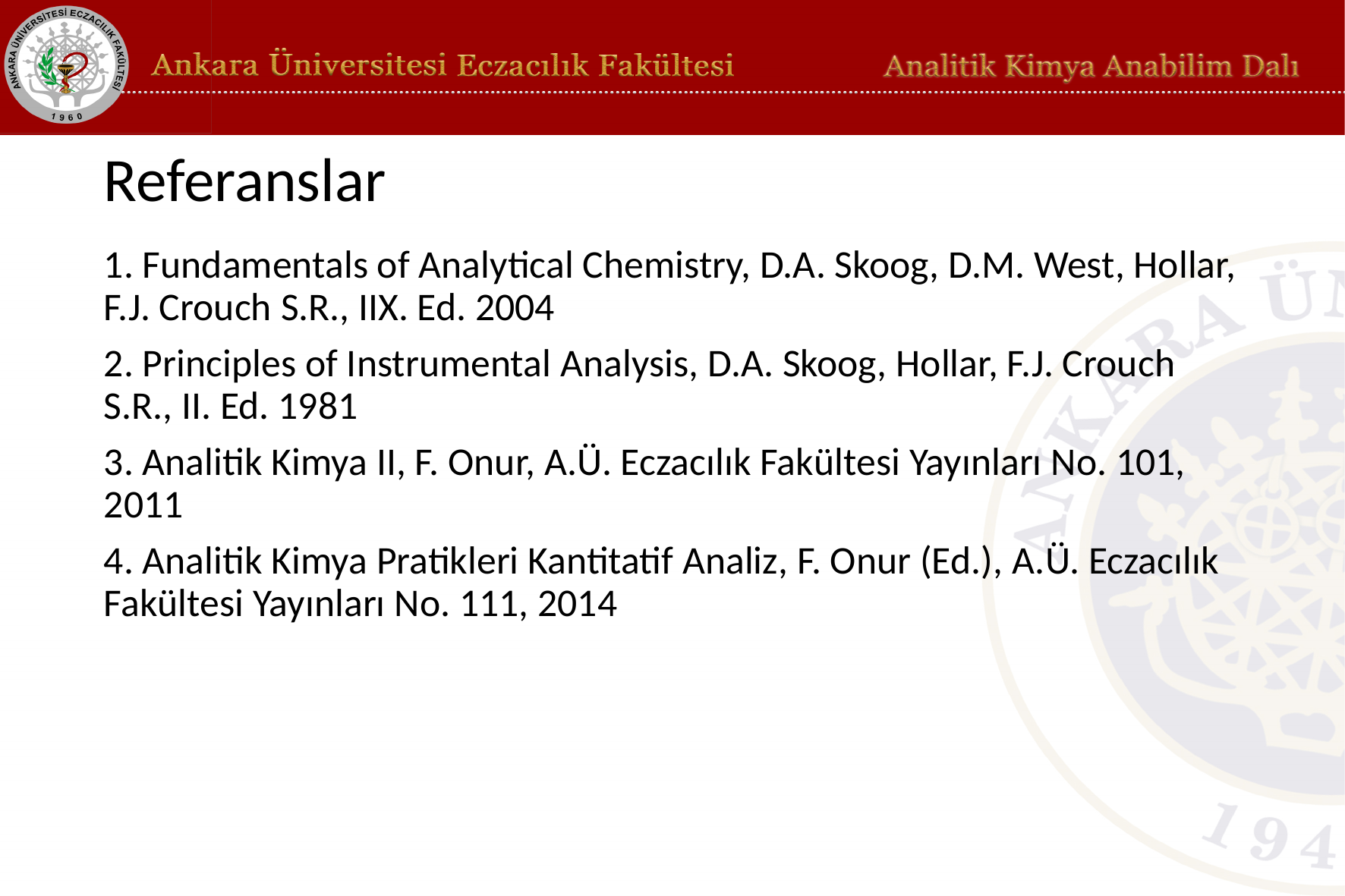

# Referanslar
1. Fundamentals of Analytical Chemistry, D.A. Skoog, D.M. West, Hollar, F.J. Crouch S.R., IIX. Ed. 2004
2. Principles of Instrumental Analysis, D.A. Skoog, Hollar, F.J. Crouch S.R., II. Ed. 1981
3. Analitik Kimya II, F. Onur, A.Ü. Eczacılık Fakültesi Yayınları No. 101, 2011
4. Analitik Kimya Pratikleri Kantitatif Analiz, F. Onur (Ed.), A.Ü. Eczacılık Fakültesi Yayınları No. 111, 2014